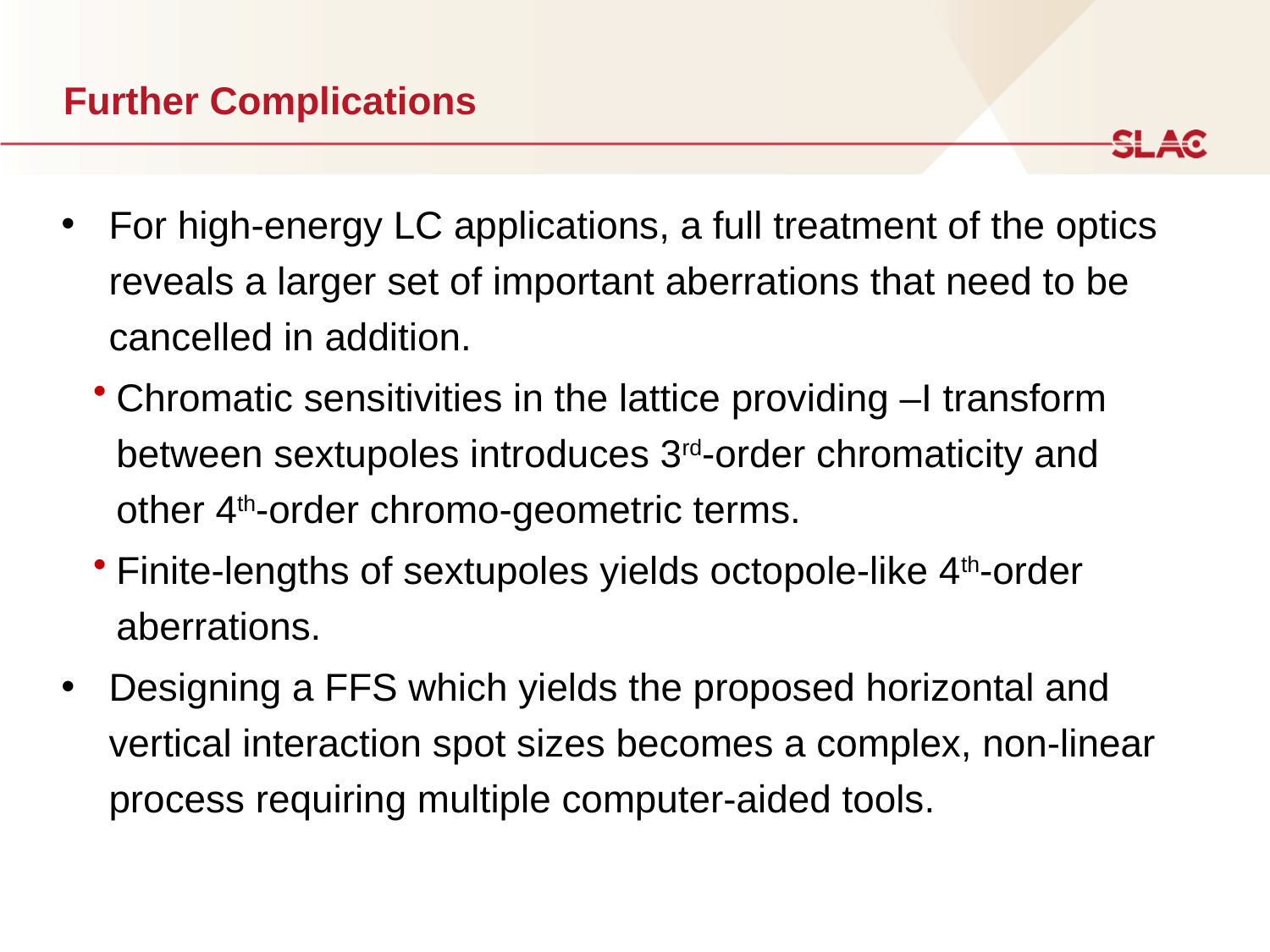

# Further Complications
For high-energy LC applications, a full treatment of the optics reveals a larger set of important aberrations that need to be cancelled in addition.
Chromatic sensitivities in the lattice providing –I transform between sextupoles introduces 3rd-order chromaticity and other 4th-order chromo-geometric terms.
Finite-lengths of sextupoles yields octopole-like 4th-order aberrations.
Designing a FFS which yields the proposed horizontal and vertical interaction spot sizes becomes a complex, non-linear process requiring multiple computer-aided tools.